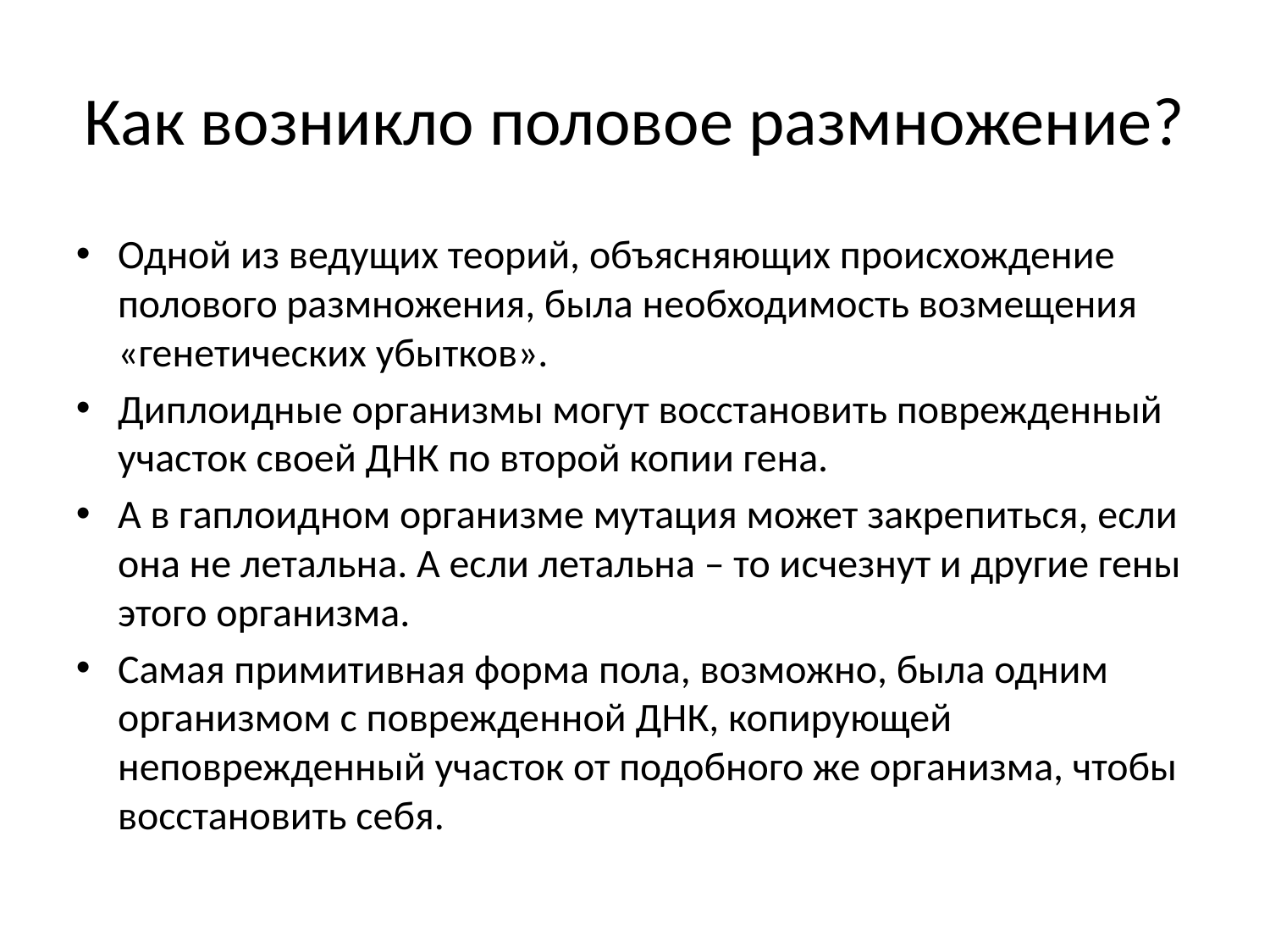

Как возникло половое размножение?
Одной из ведущих теорий, объясняющих происхождение полового размножения, была необходимость возмещения «генетических убытков».
Диплоидные организмы могут восстановить поврежденный участок своей ДНК по второй копии гена.
А в гаплоидном организме мутация может закрепиться, если она не летальна. А если летальна – то исчезнут и другие гены этого организма.
Самая примитивная форма пола, возможно, была одним организмом с поврежденной ДНК, копирующей неповрежденный участок от подобного же организма, чтобы восстановить себя.